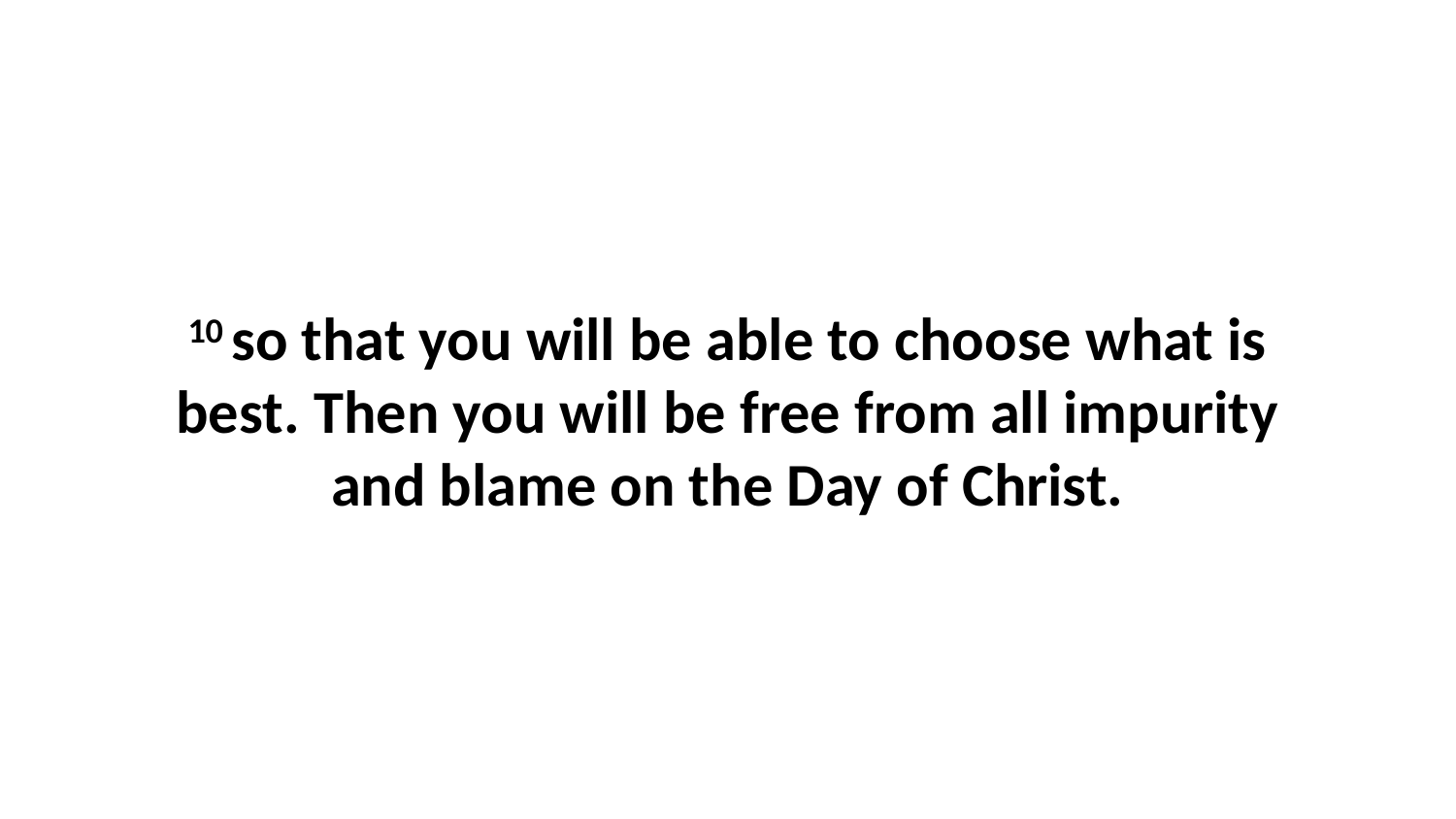

10 so that you will be able to choose what is best. Then you will be free from all impurity and blame on the Day of Christ.